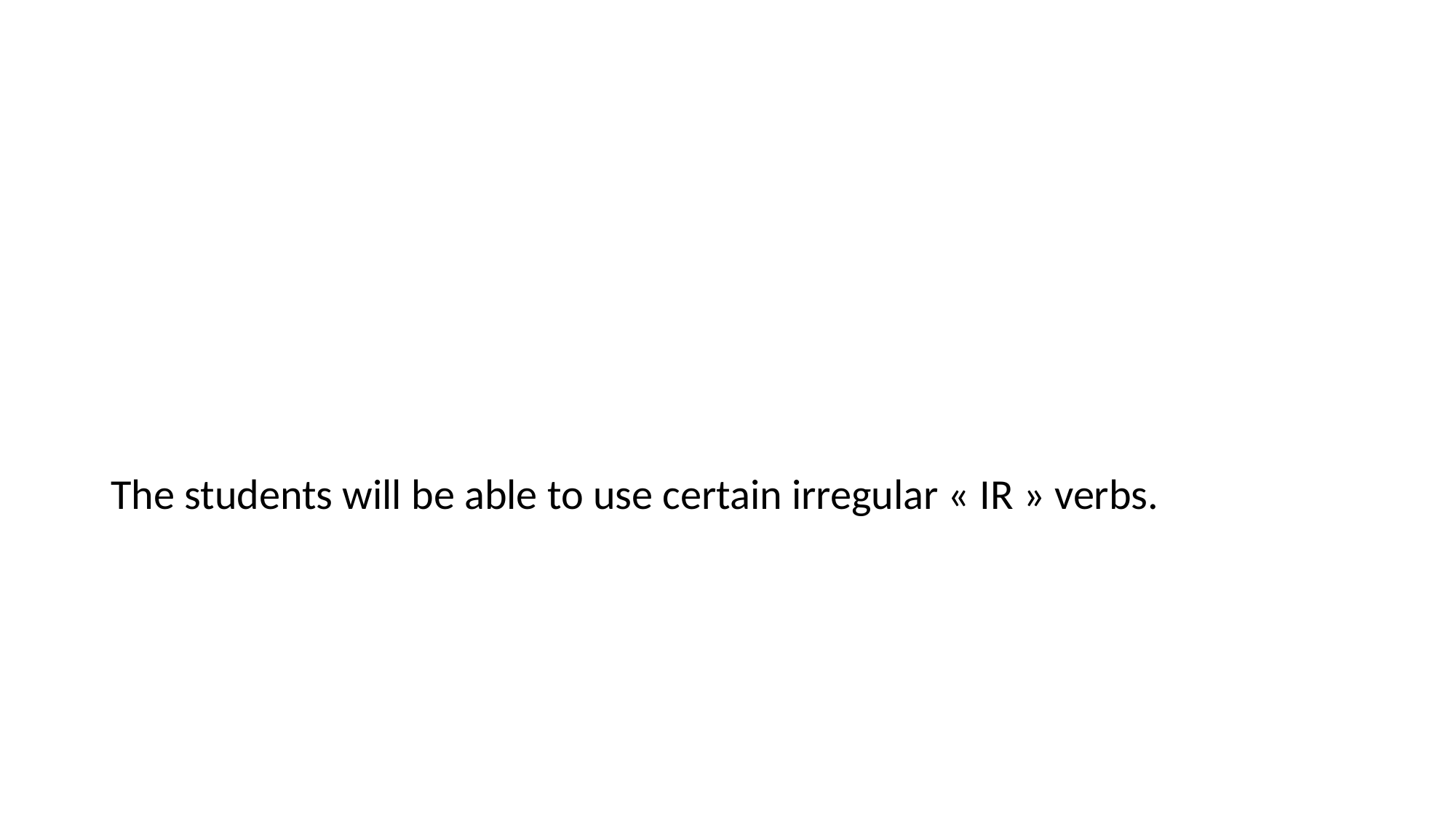

#

The students will be able to use certain irregular « IR » verbs.